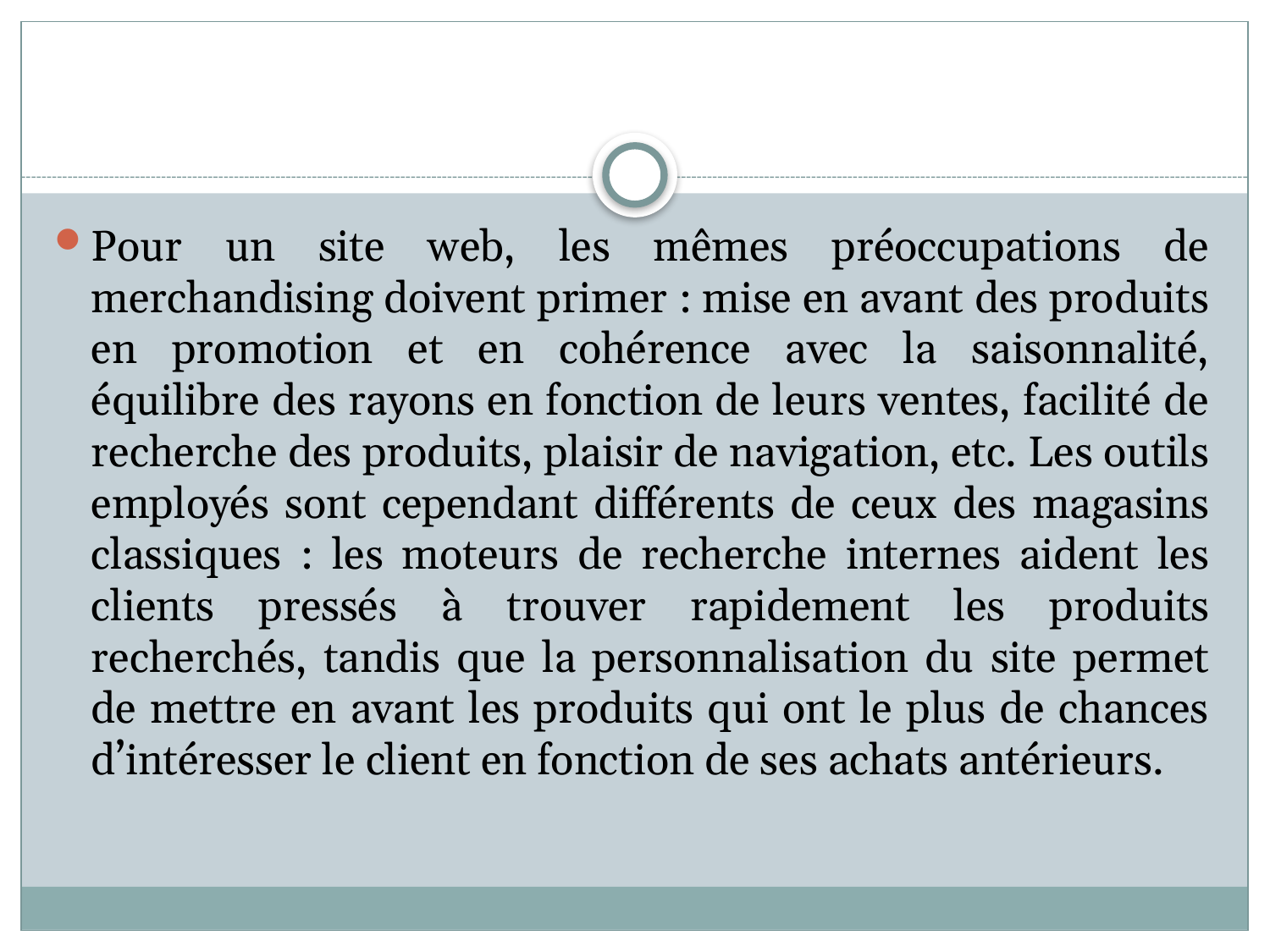

#
Pour un site web, les mêmes préoccupations de merchandising doivent primer : mise en avant des produits en promotion et en cohérence avec la saisonnalité, équilibre des rayons en fonction de leurs ventes, facilité de recherche des produits, plaisir de navigation, etc. Les outils employés sont cependant différents de ceux des magasins classiques : les moteurs de recherche internes aident les clients pressés à trouver rapidement les produits recherchés, tandis que la personnalisation du site permet de mettre en avant les produits qui ont le plus de chances d’intéresser le client en fonction de ses achats antérieurs.